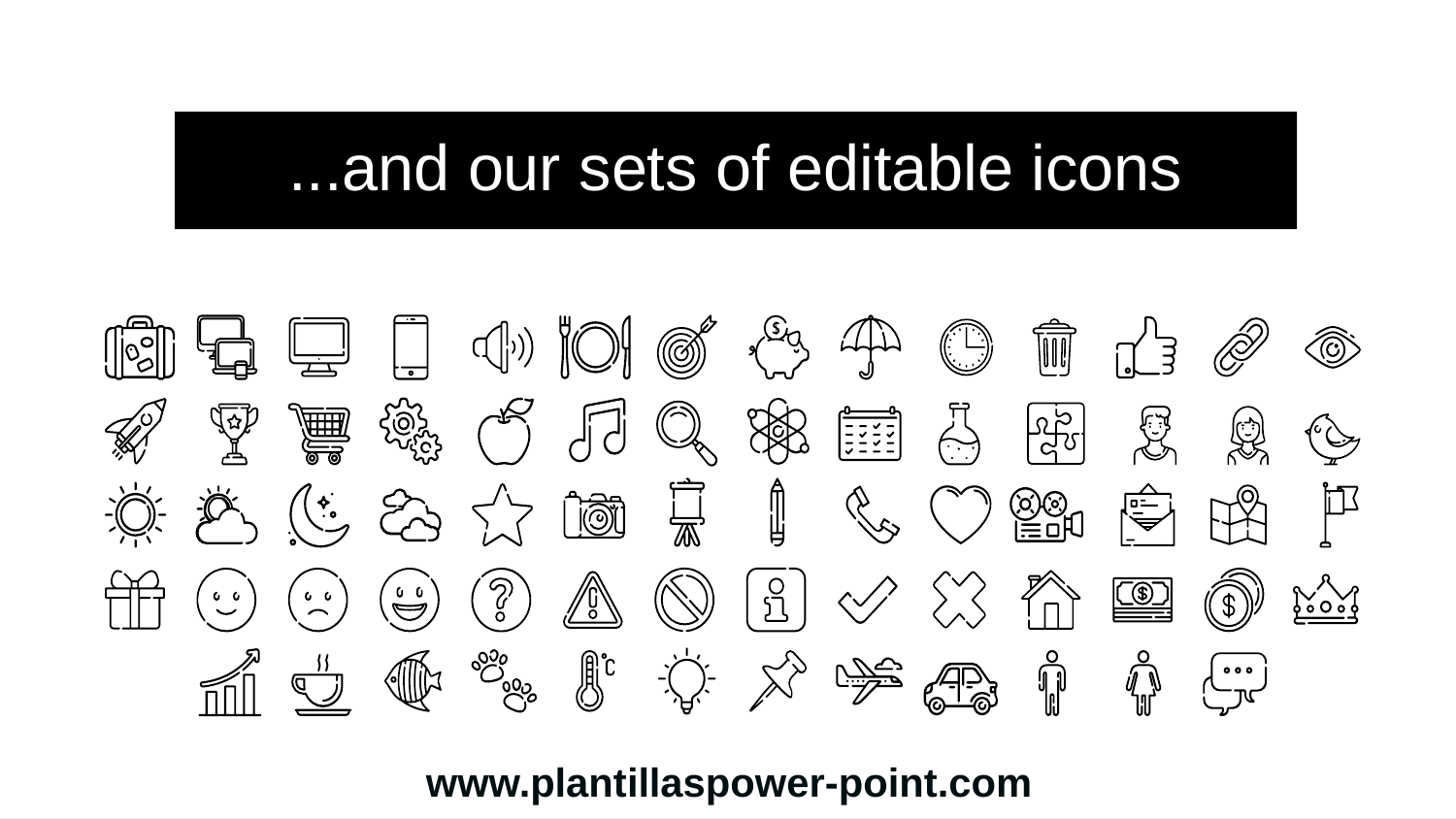

...and our sets of editable icons

www.plantillaspower-point.com